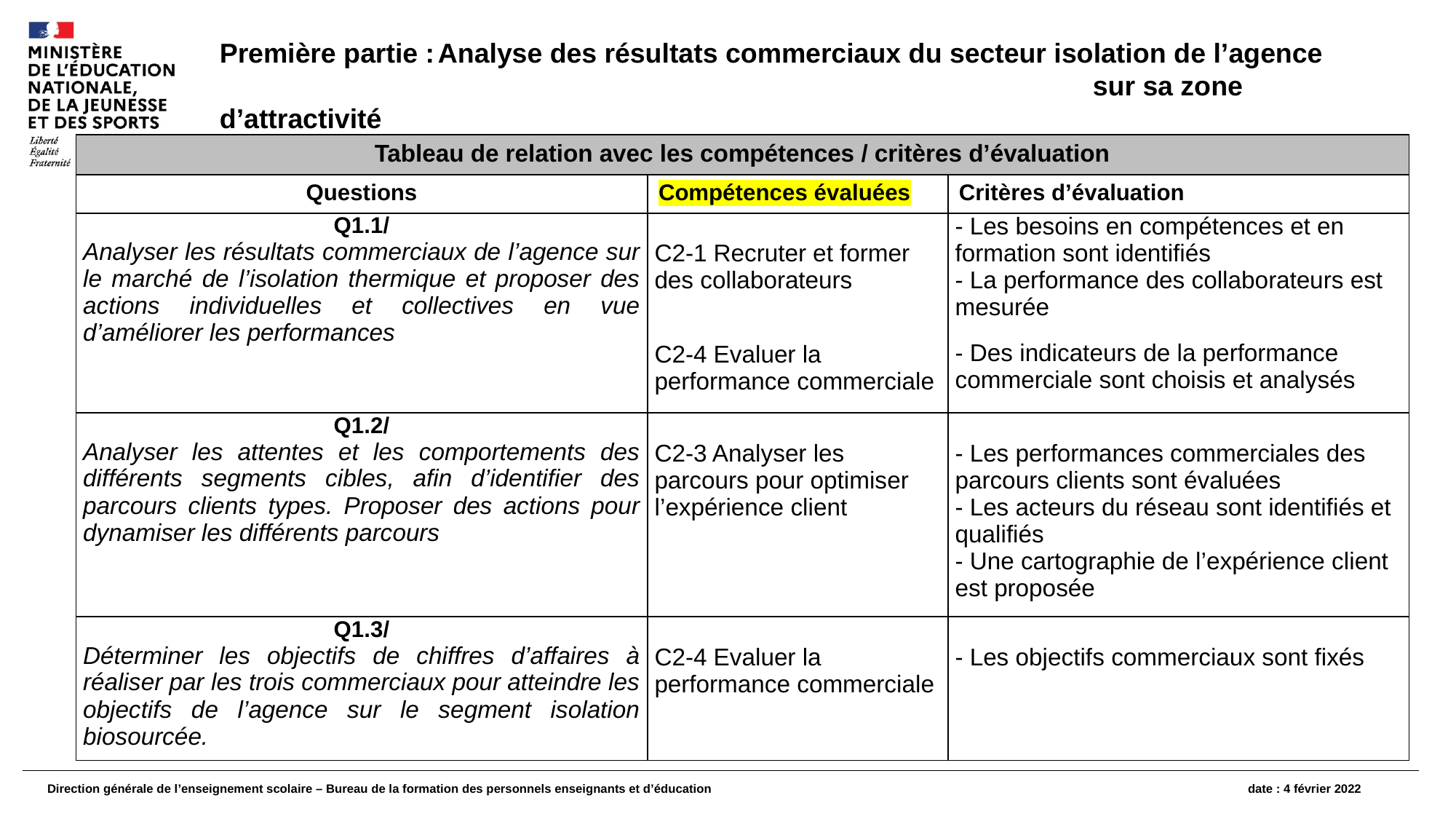

Première partie :	Analyse des résultats commerciaux du secteur isolation de l’agence
									sur sa zone d’attractivité
| Tableau de relation avec les compétences / critères d’évaluation |  |  |
| --- | --- | --- |
| Questions | Compétences évaluées | Critères d’évaluation |
| Q1.1/ Analyser les résultats commerciaux de l’agence sur le marché de l’isolation thermique et proposer des actions individuelles et collectives en vue d’améliorer les performances | C2-1 Recruter et former des collaborateurs     C2-4 Evaluer la performance commerciale | - Les besoins en compétences et en formation sont identifiés - La performance des collaborateurs est mesurée   - Des indicateurs de la performance commerciale sont choisis et analysés |
| Q1.2/ Analyser les attentes et les comportements des différents segments cibles, afin d’identifier des parcours clients types. Proposer des actions pour dynamiser les différents parcours | C2-3 Analyser les parcours pour optimiser l’expérience client | - Les performances commerciales des parcours clients sont évaluées - Les acteurs du réseau sont identifiés et qualifiés - Une cartographie de l’expérience client est proposée |
| Q1.3/ Déterminer les objectifs de chiffres d’affaires à réaliser par les trois commerciaux pour atteindre les objectifs de l’agence sur le segment isolation biosourcée. | C2-4 Evaluer la performance commerciale | - Les objectifs commerciaux sont fixés |